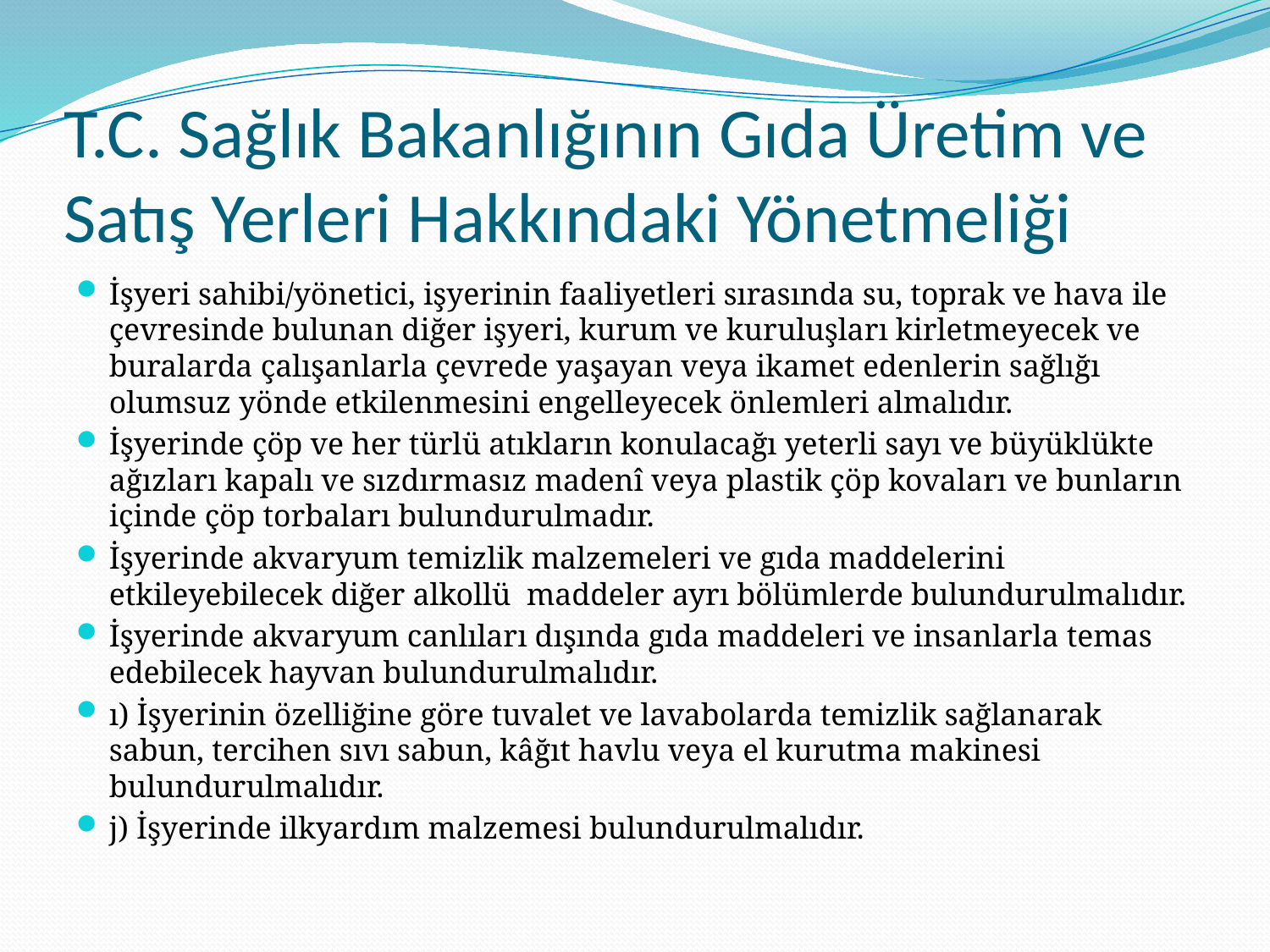

# T.C. Sağlık Bakanlığının Gıda Üretim ve Satış Yerleri Hakkındaki Yönetmeliği
İşyeri sahibi/yönetici, işyerinin faaliyetleri sırasında su, toprak ve hava ile çevresinde bulunan diğer işyeri, kurum ve kuruluşları kirletmeyecek ve buralarda çalışanlarla çevrede yaşayan veya ikamet edenlerin sağlığı olumsuz yönde etkilenmesini engelleyecek önlemleri almalıdır.
İşyerinde çöp ve her türlü atıkların konulacağı yeterli sayı ve büyüklükte ağızları kapalı ve sızdırmasız madenî veya plastik çöp kovaları ve bunların içinde çöp torbaları bulundurulmadır.
İşyerinde akvaryum temizlik malzemeleri ve gıda maddelerini etkileyebilecek diğer alkollü  maddeler ayrı bölümlerde bulundurulmalıdır.
İşyerinde akvaryum canlıları dışında gıda maddeleri ve insanlarla temas edebilecek hayvan bulundurulmalıdır.
ı) İşyerinin özelliğine göre tuvalet ve lavabolarda temizlik sağlanarak sabun, tercihen sıvı sabun, kâğıt havlu veya el kurutma makinesi bulundurulmalıdır.
j) İşyerinde ilkyardım malzemesi bulundurulmalıdır.